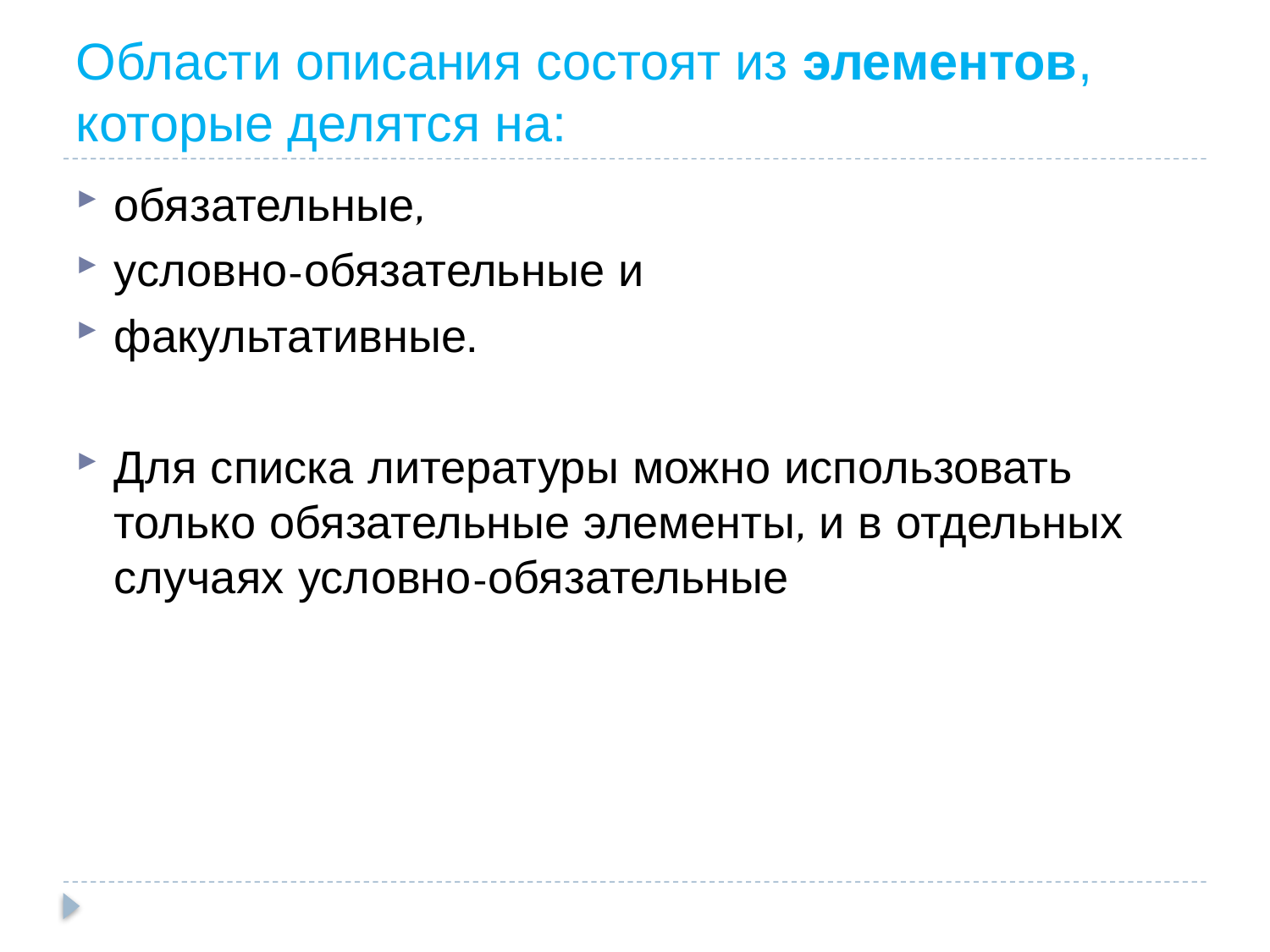

# Области описания состоят из элементов, которые делятся на:
обязательные,
условно-обязательные и
факультативные.

Для списка литературы можно использовать только обязательные элементы, и в отдельных случаях условно-обязательные